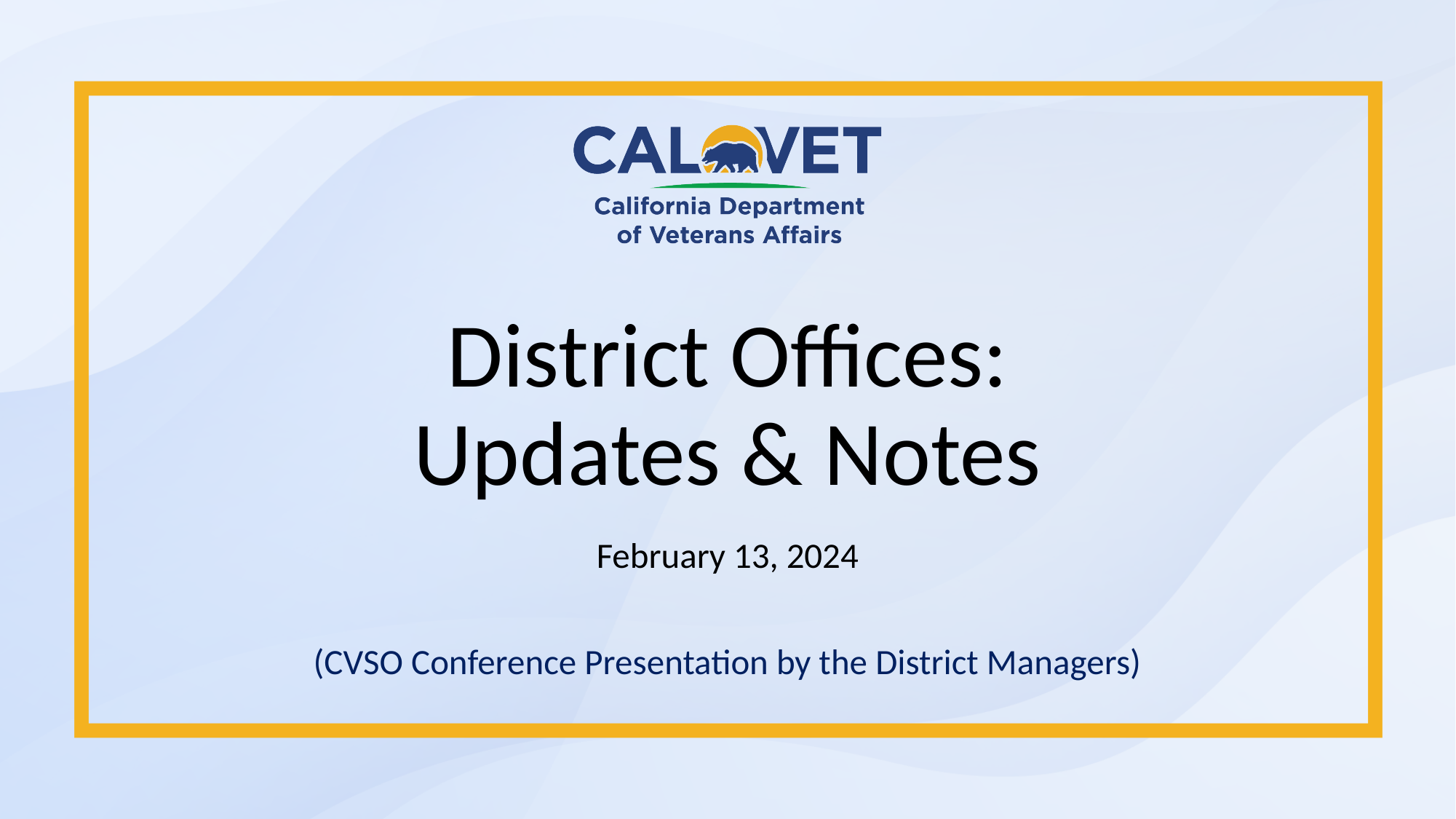

# District Offices: Updates & Notes
February 13, 2024

(CVSO Conference Presentation by the District Managers)